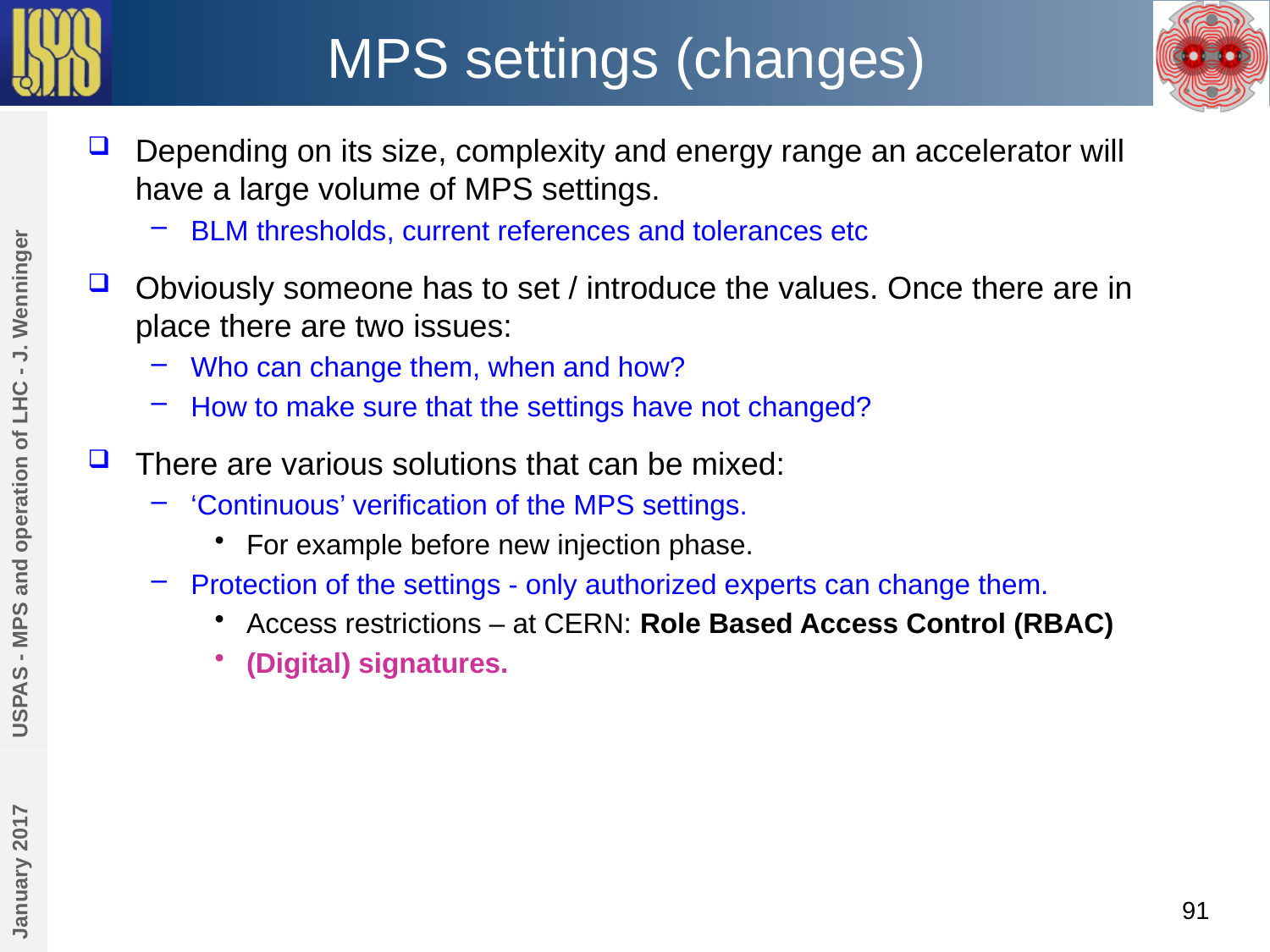

# MPS settings (changes)
Depending on its size, complexity and energy range an accelerator will have a large volume of MPS settings.
BLM thresholds, current references and tolerances etc
Obviously someone has to set / introduce the values. Once there are in place there are two issues:
Who can change them, when and how?
How to make sure that the settings have not changed?
There are various solutions that can be mixed:
‘Continuous’ verification of the MPS settings.
For example before new injection phase.
Protection of the settings - only authorized experts can change them.
Access restrictions – at CERN: Role Based Access Control (RBAC)
(Digital) signatures.

USPAS - MPS and operation of LHC - J. Wenninger
January 2017
91